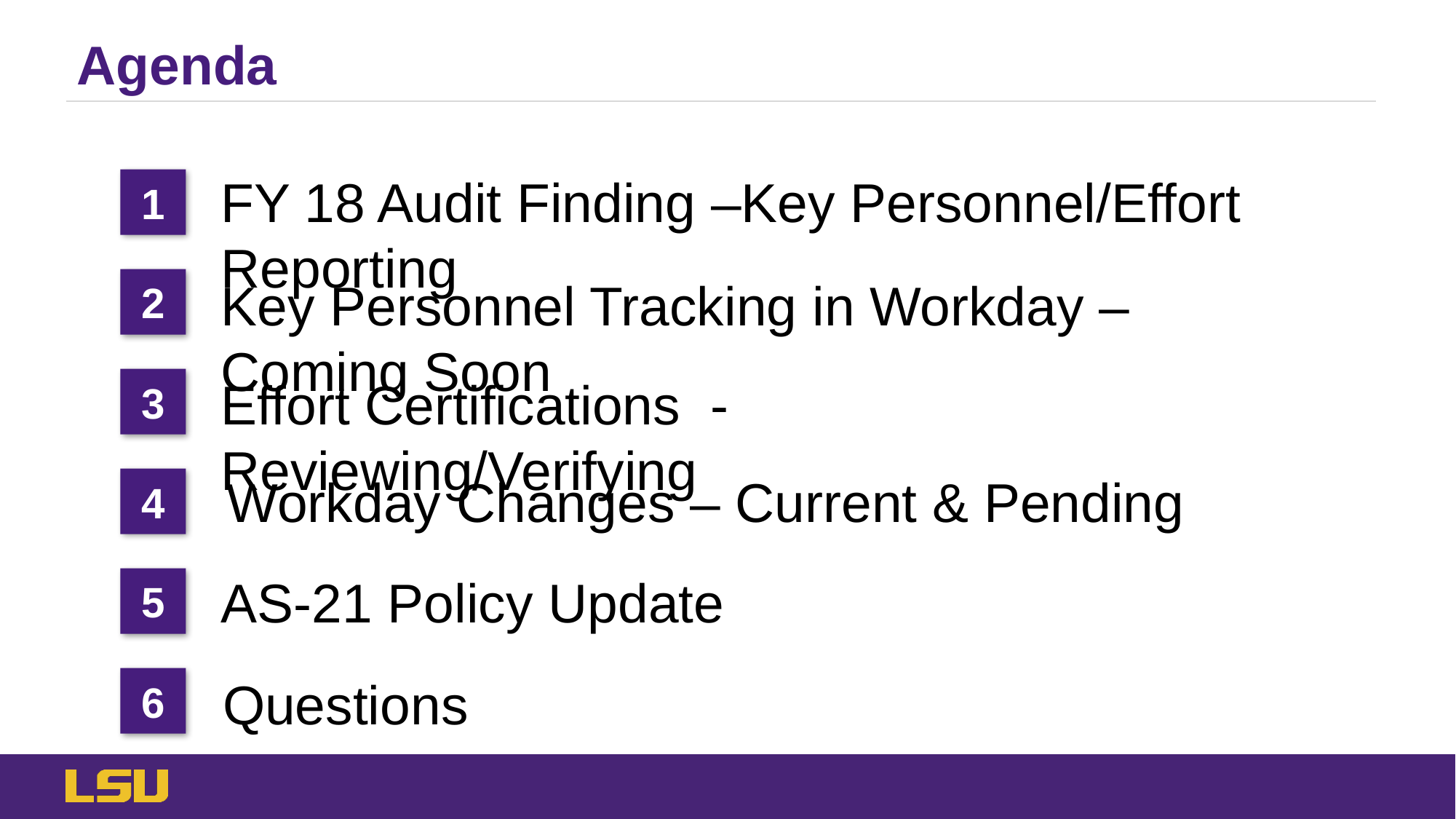

# Agenda
FY 18 Audit Finding –Key Personnel/Effort Reporting
1
Key Personnel Tracking in Workday – Coming Soon
2
Effort Certifications  - Reviewing/Verifying
3
Workday Changes – Current & Pending
4
AS-21 Policy Update
5
Questions
6